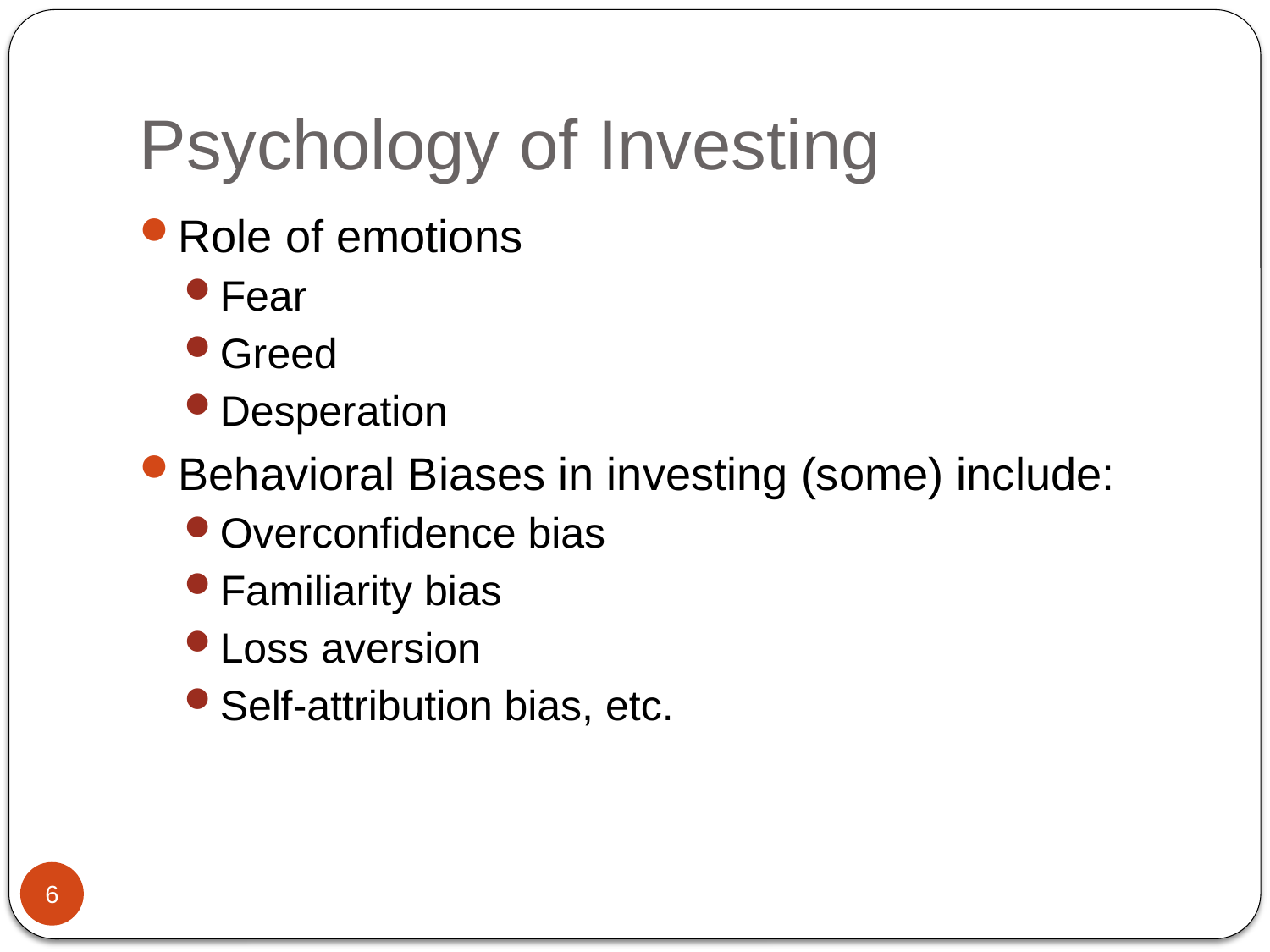

# Psychology of Investing
Role of emotions
Fear
Greed
Desperation
Behavioral Biases in investing (some) include:
Overconfidence bias
Familiarity bias
Loss aversion
Self-attribution bias, etc.

6